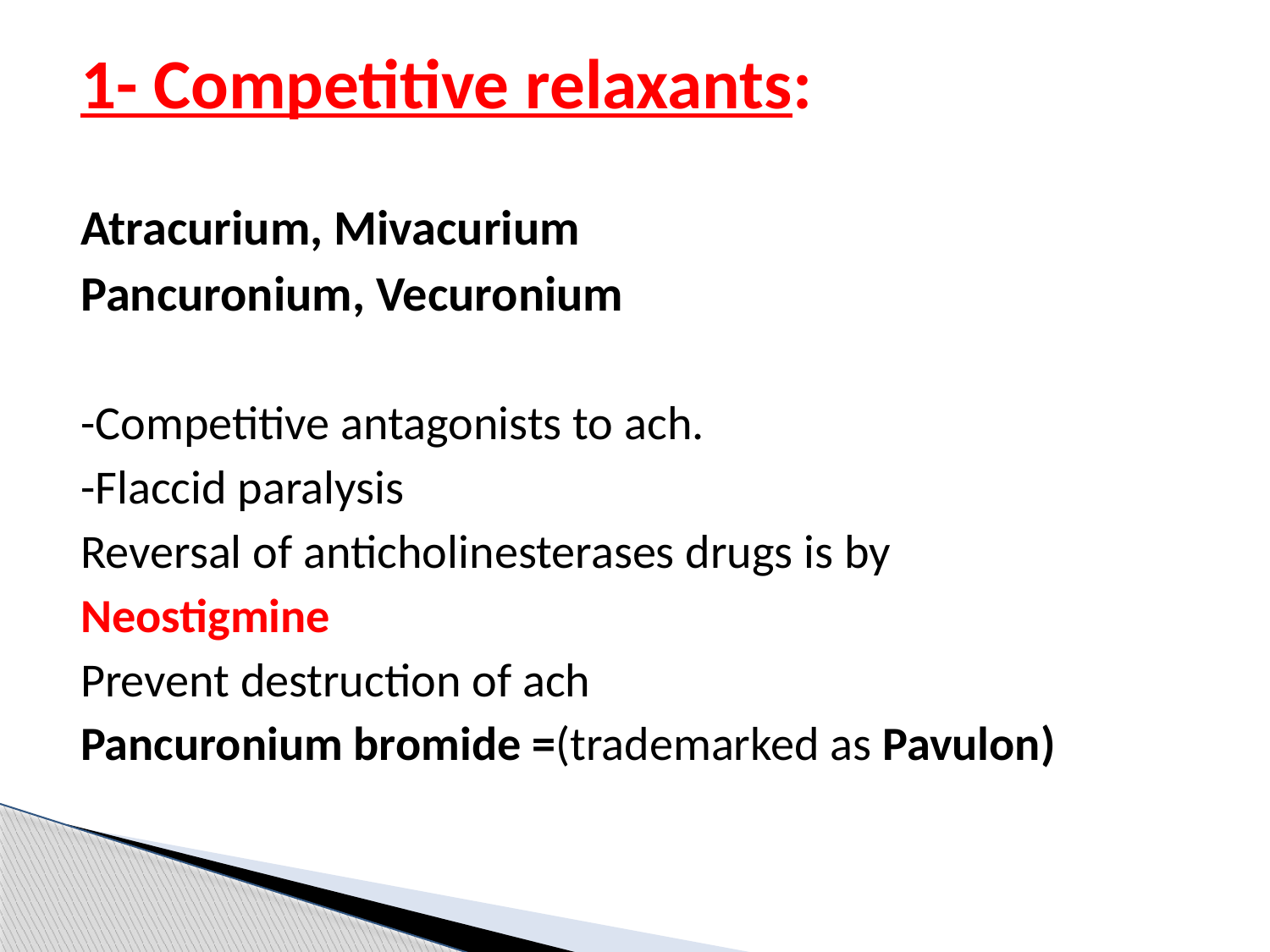

1- Competitive relaxants:

Atracurium, Mivacurium
Pancuronium, Vecuronium

-Competitive antagonists to ach.
-Flaccid paralysis
Reversal of anticholinesterases drugs is by
Neostigmine
Prevent destruction of ach
Pancuronium bromide =(trademarked as Pavulon)